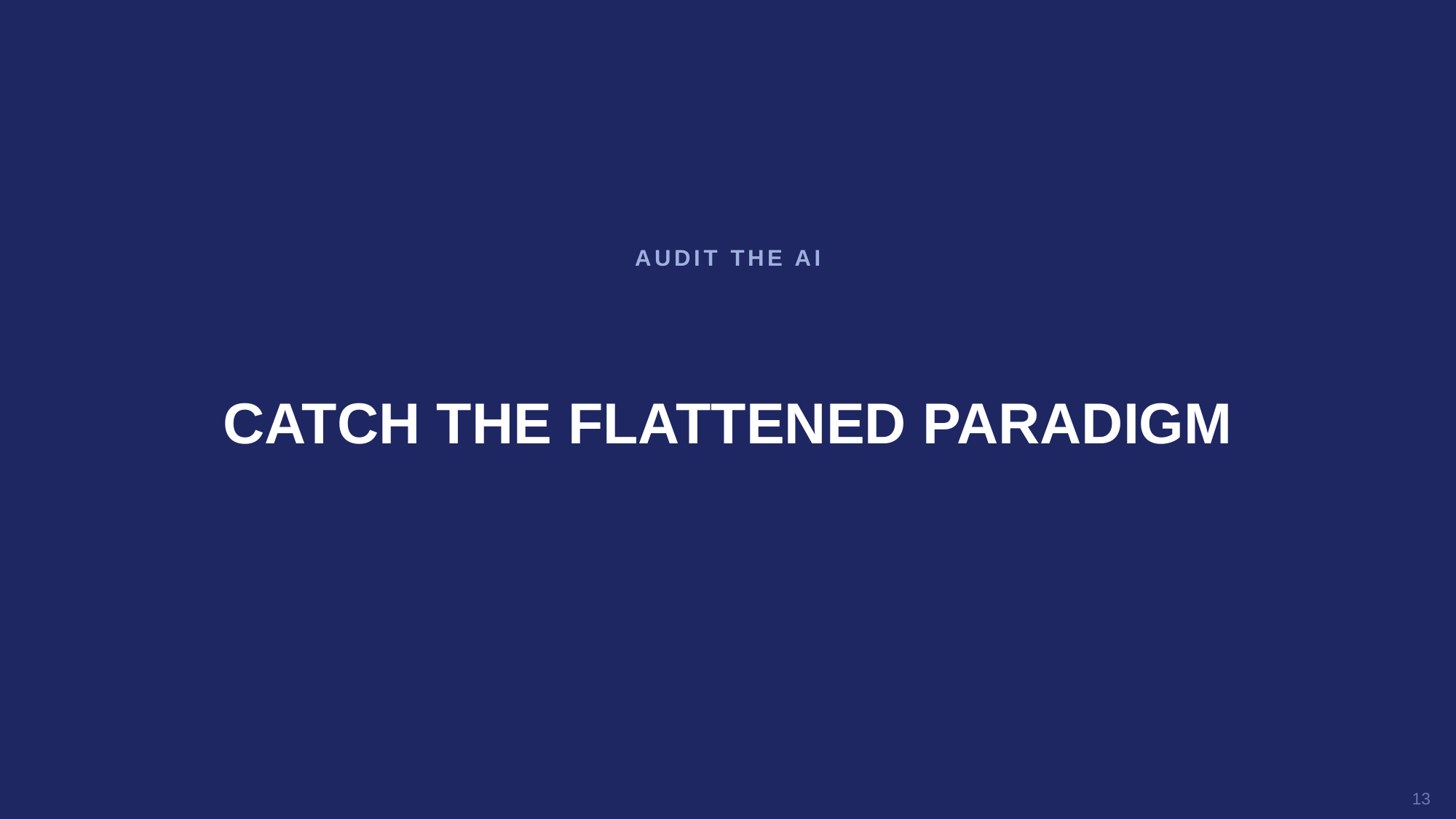

AUDIT THE AI
CATCH THE FLATTENED PARADIGM
13